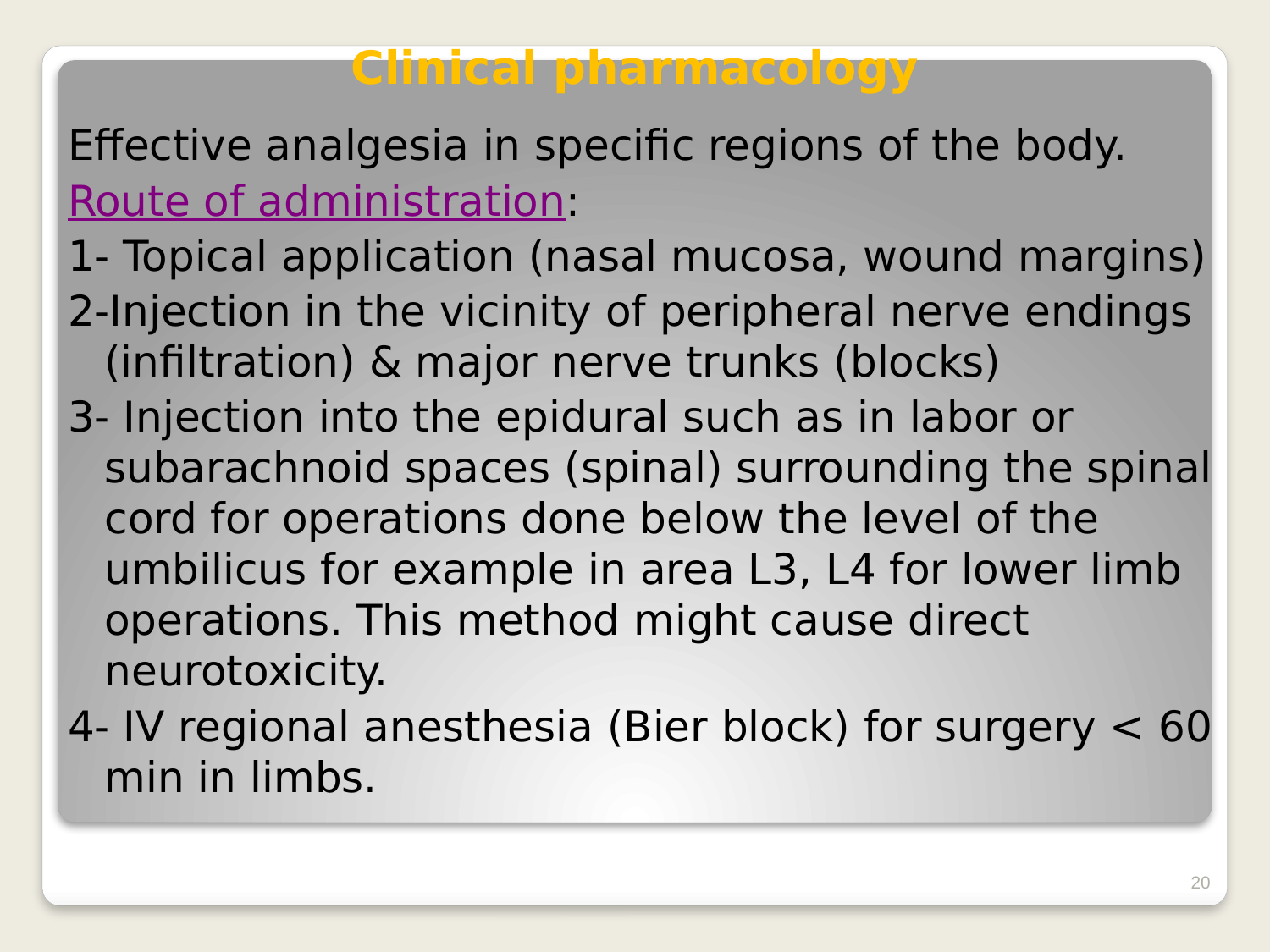

# Clinical pharmacology
Effective analgesia in specific regions of the body.
Route of administration:
1- Topical application (nasal mucosa, wound margins)
2-Injection in the vicinity of peripheral nerve endings (infiltration) & major nerve trunks (blocks)
3- Injection into the epidural such as in labor or subarachnoid spaces (spinal) surrounding the spinal cord for operations done below the level of the umbilicus for example in area L3, L4 for lower limb operations. This method might cause direct    neurotoxicity.
4- IV regional anesthesia (Bier block) for surgery < 60 min in limbs.
20